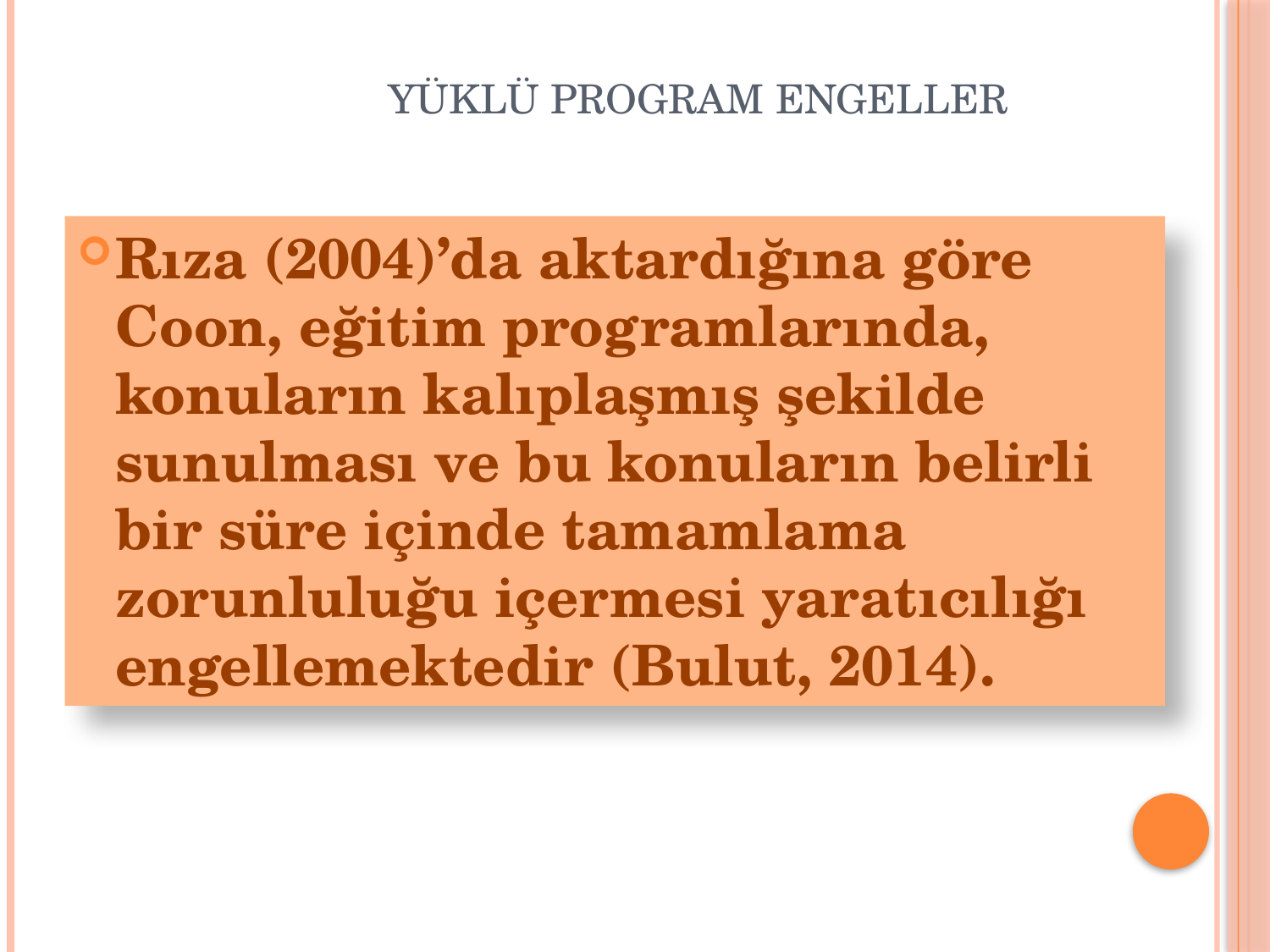

Yüklü Program Engeller
Rıza (2004)’da aktardığına göre Coon, eğitim programlarında, konuların kalıplaşmış şekilde sunulması ve bu konuların belirli bir süre içinde tamamlama zorunluluğu içermesi yaratıcılığı engellemektedir (Bulut, 2014).